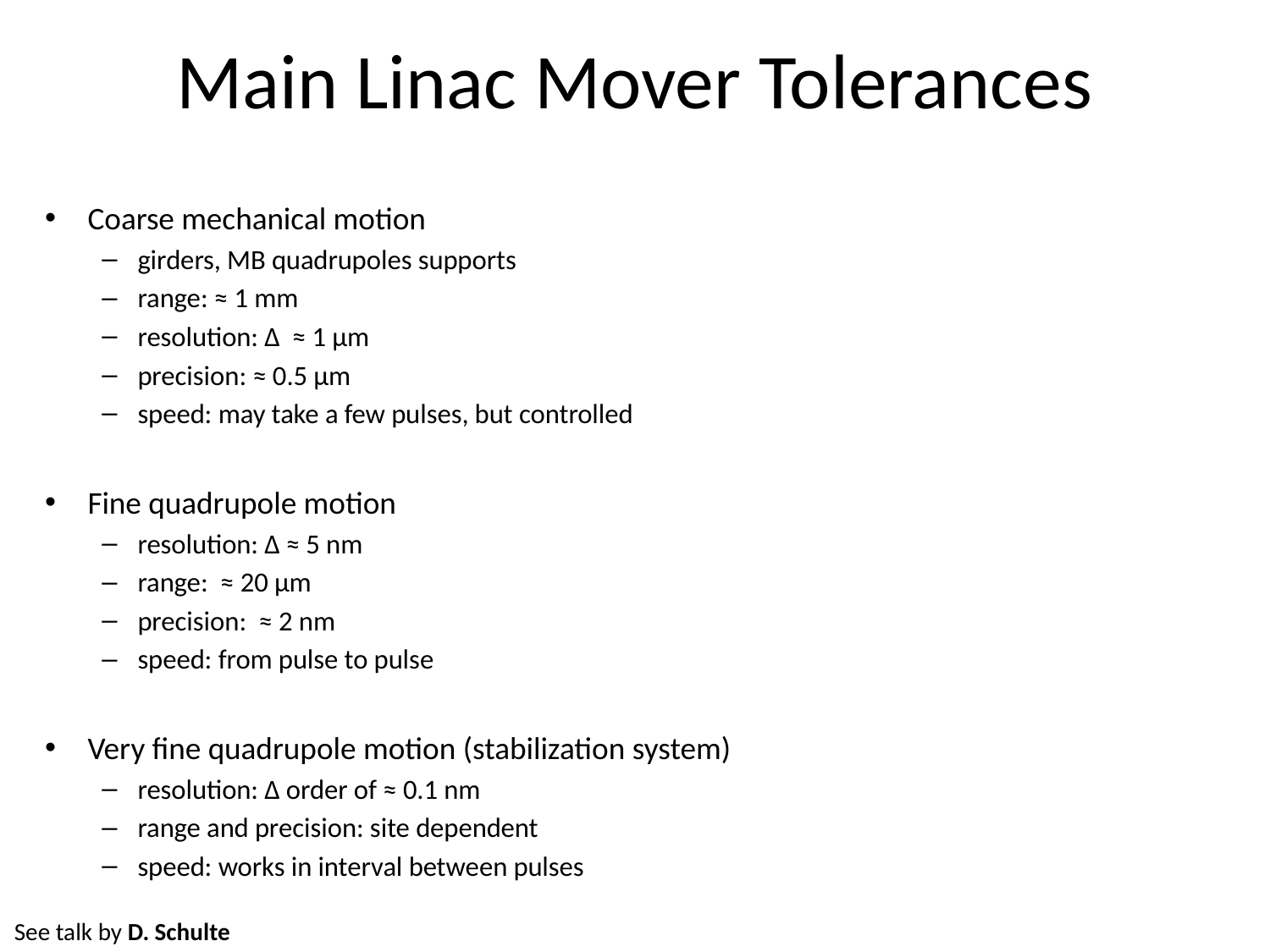

# Main Linac Mover Tolerances
Coarse mechanical motion
girders, MB quadrupoles supports
range: ≈ 1 mm
resolution: Δ  ≈ 1 μm
precision: ≈ 0.5 μm
speed: may take a few pulses, but controlled

Fine quadrupole motion
resolution: Δ ≈ 5 nm
range:  ≈ 20 μm
precision:  ≈ 2 nm
speed: from pulse to pulse

Very fine quadrupole motion (stabilization system)
resolution: Δ order of ≈ 0.1 nm
range and precision: site dependent
speed: works in interval between pulses
See talk by D. Schulte